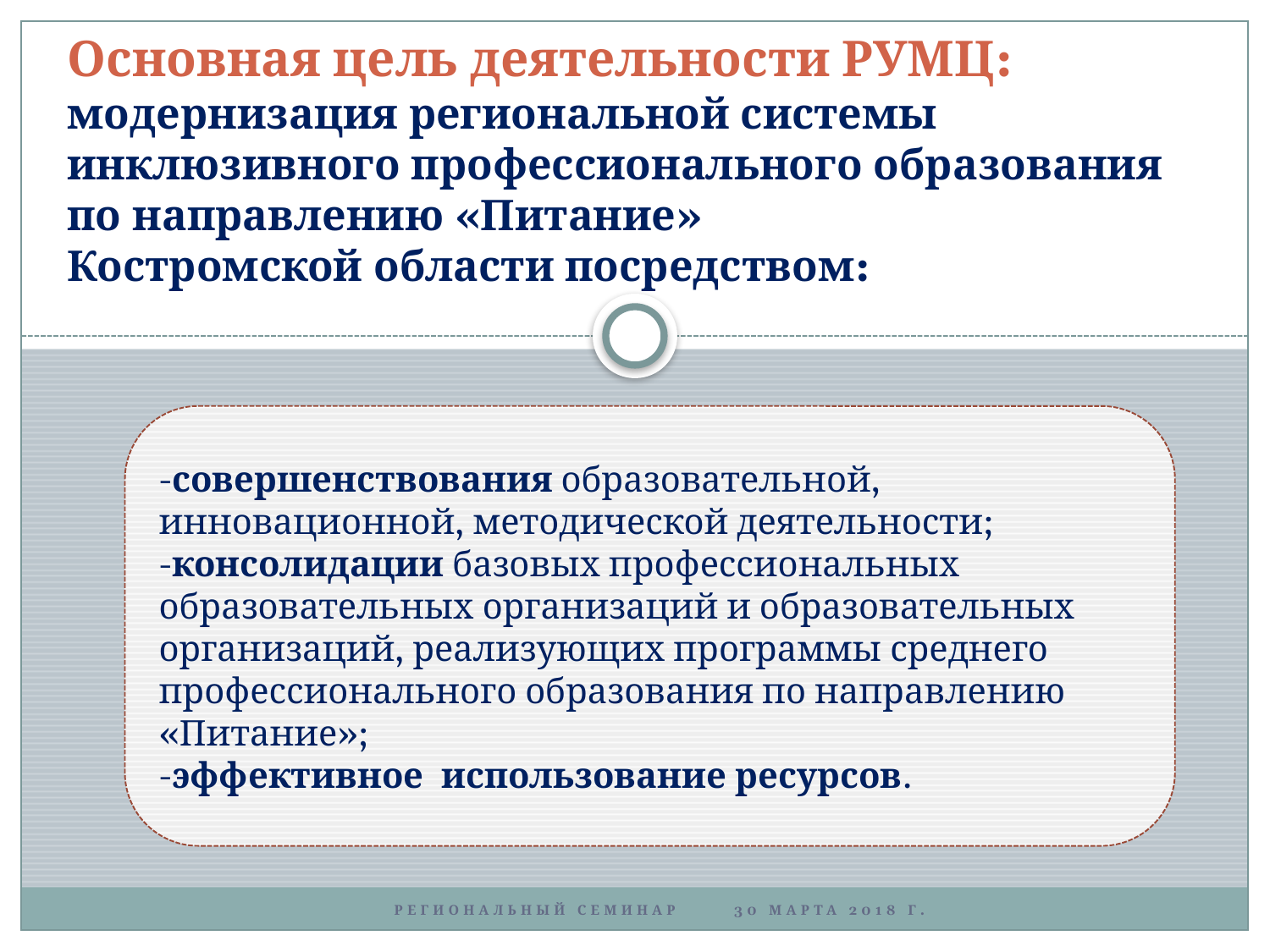

# Основная цель деятельности РУМЦ: модернизация региональной системы инклюзивного профессионального образования по направлению «Питание» Костромской области посредством:
-совершенствования образовательной, инновационной, методической деятельности;
-консолидации базовых профессиональных образовательных организаций и образовательных организаций, реализующих программы среднего профессионального образования по направлению «Питание»;
-эффективное  использование ресурсов.
Региональный семинар       30 марта 2018 г.